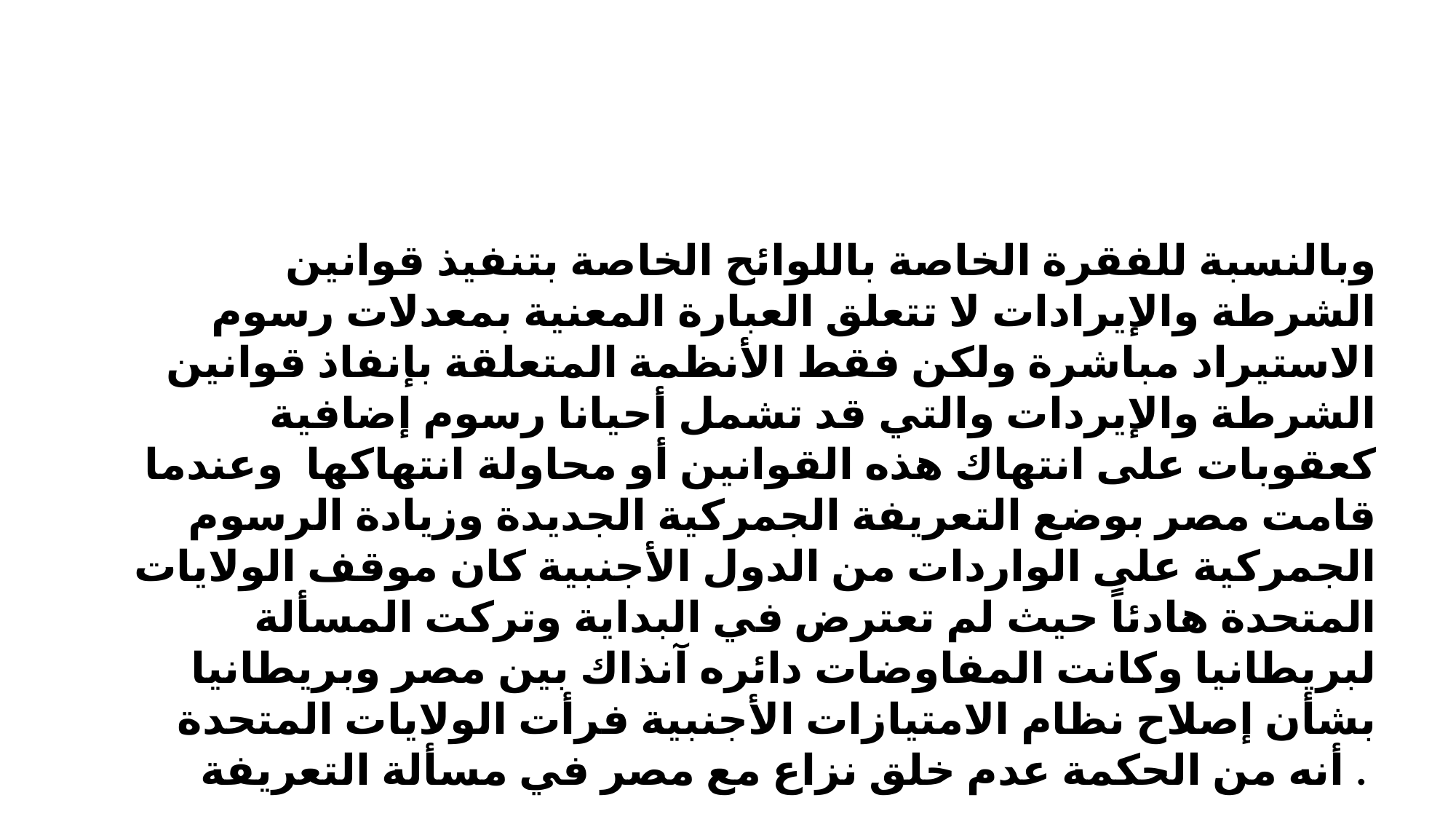

وبالنسبة للفقرة الخاصة باللوائح الخاصة بتنفيذ قوانين الشرطة والإيرادات لا تتعلق العبارة المعنية بمعدلات رسوم الاستيراد مباشرة ولكن فقط الأنظمة المتعلقة بإنفاذ قوانين الشرطة والإيردات والتي قد تشمل أحيانا رسوم إضافية كعقوبات على انتهاك هذه القوانين أو محاولة انتهاكها  وعندما قامت مصر بوضع التعريفة الجمركية الجديدة وزيادة الرسوم الجمركية على الواردات من الدول الأجنبية كان موقف الولايات المتحدة هادئاً حيث لم تعترض في البداية وتركت المسألة لبريطانيا وكانت المفاوضات دائره آنذاك بين مصر وبريطانيا بشأن إصلاح نظام الامتيازات الأجنبية فرأت الولايات المتحدة أنه من الحكمة عدم خلق نزاع مع مصر في مسألة التعريفة .